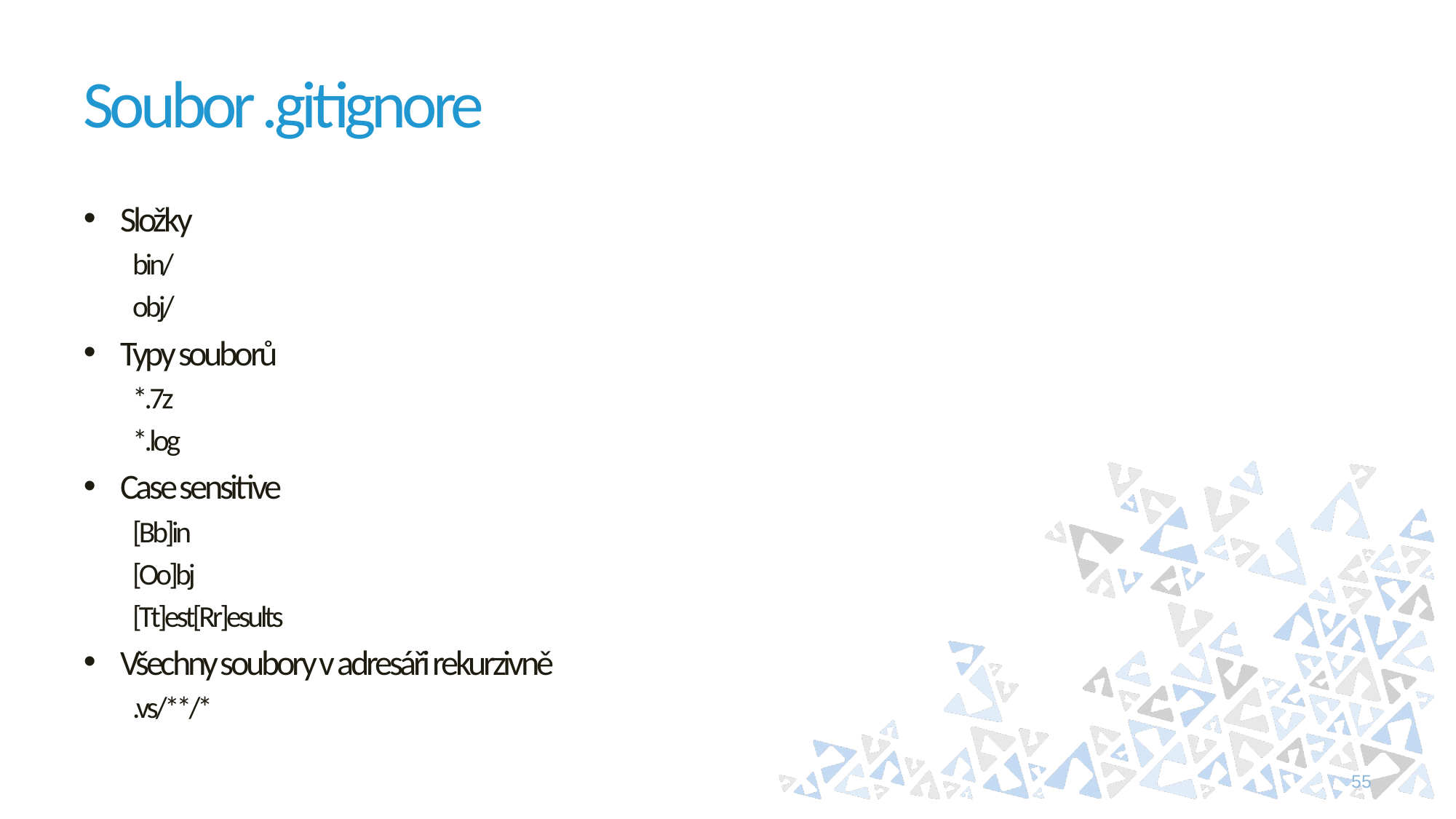

# Soubor .gitignore
Složky
bin/
obj/
Typy souborů
*.7z
*.log
Case sensitive
[Bb]in
[Oo]bj
[Tt]est[Rr]esults
Všechny soubory v adresáři rekurzivně
.vs/**/*
55